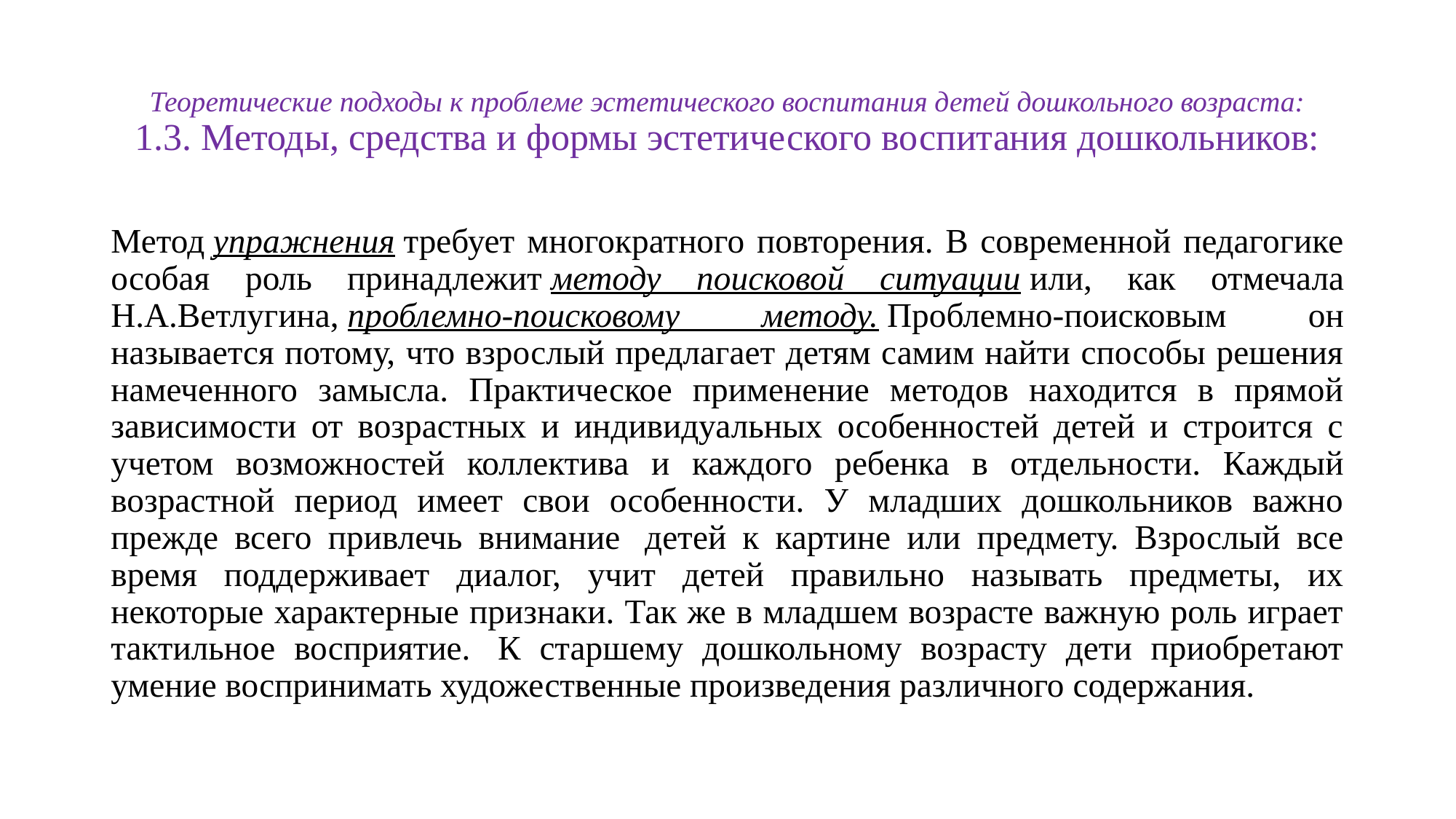

# Теоретические подходы к проблеме эстетического воспитания детей дошкольного возраста: 1.3. Методы, средства и формы эстетического воспитания дошкольников:
Метод упражнения требует многократного повторения. В современной педагогике особая роль принадлежит методу поисковой ситуации или, как отмечала Н.А.Ветлугина, проблемно-поисковому методу. Проблемно-поисковым он называется потому, что взрослый предлагает детям самим найти способы решения намеченного замысла. Практическое применение методов находится в прямой зависимости от возрастных и индивидуальных особенностей детей и строится с учетом возможностей коллектива и каждого ребенка в отдельности. Каждый возрастной период имеет свои особенности. У младших дошкольников важно прежде всего привлечь внимание  детей к картине или предмету. Взрослый все время поддерживает диалог, учит детей правильно называть предметы, их некоторые характерные признаки. Так же в младшем возрасте важную роль играет тактильное восприятие.  К старшему дошкольному возрасту дети приобретают умение воспринимать художественные произведения различного содержания.